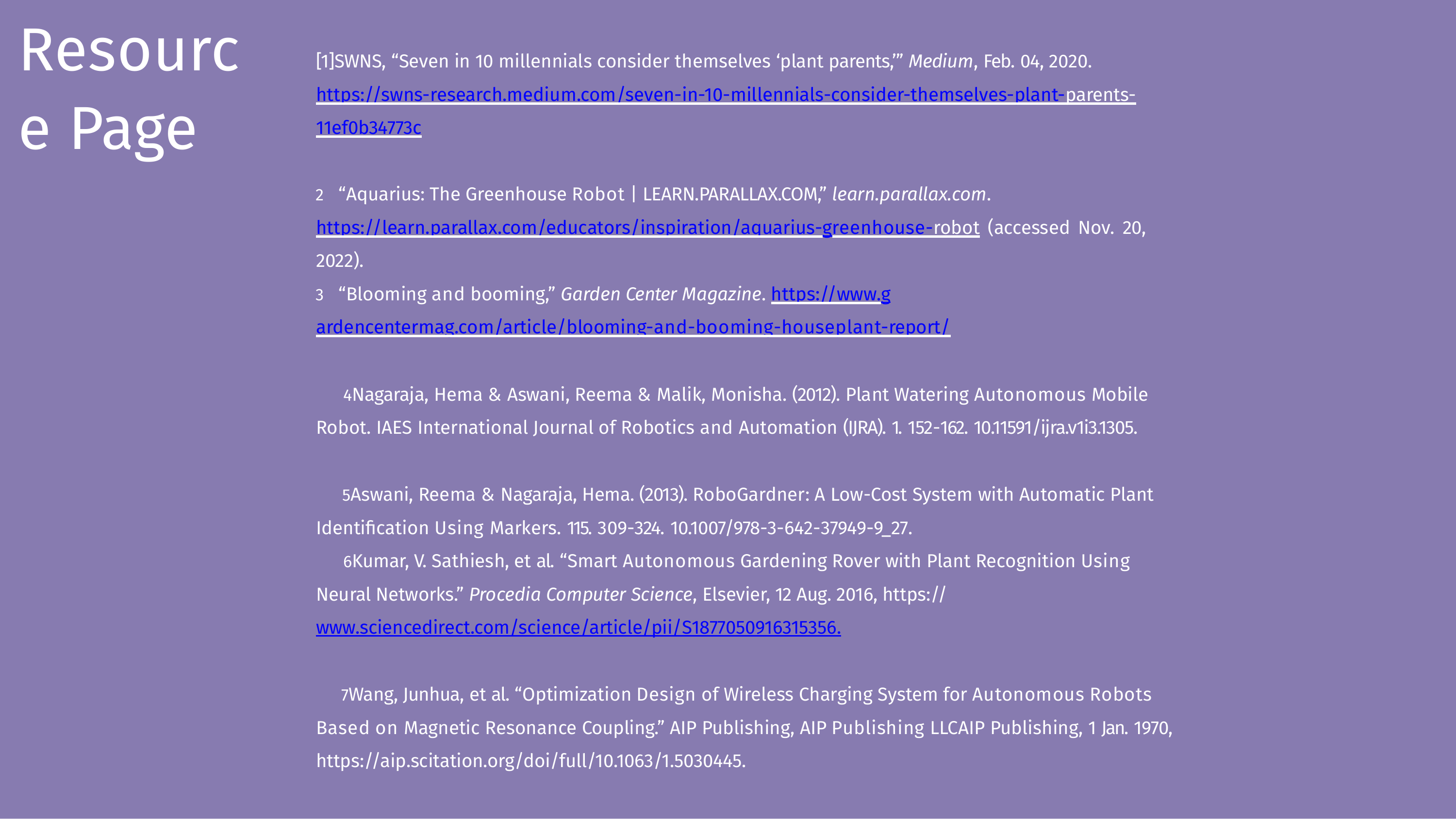

# Resource Page
[1]SWNS, “Seven in 10 millennials consider themselves ‘plant parents,’” Medium, Feb. 04, 2020. https://swns-research.medium.com/seven-in-10-millennials-consider-themselves-plant-parents- 11ef0b34773c
	“Aquarius: The Greenhouse Robot | LEARN.PARALLAX.COM,” learn.parallax.com. https://learn.parallax.com/educators/inspiration/aquarius-greenhouse-robot (accessed Nov. 20, 2022).
	“Blooming and booming,” Garden Center Magazine. https://www.gardencentermag.com/article/blooming-and-booming-houseplant-report/

Nagaraja, Hema & Aswani, Reema & Malik, Monisha. (2012). Plant Watering Autonomous Mobile Robot. IAES International Journal of Robotics and Automation (IJRA). 1. 152-162. 10.11591/ijra.v1i3.1305.

Aswani, Reema & Nagaraja, Hema. (2013). RoboGardner: A Low-Cost System with Automatic Plant Identification Using Markers. 115. 309-324. 10.1007/978-3-642-37949-9_27.
Kumar, V. Sathiesh, et al. “Smart Autonomous Gardening Rover with Plant Recognition Using Neural Networks.” Procedia Computer Science, Elsevier, 12 Aug. 2016, https://www.sciencedirect.com/science/article/pii/S1877050916315356.

Wang, Junhua, et al. “Optimization Design of Wireless Charging System for Autonomous Robots Based on Magnetic Resonance Coupling.” AIP Publishing, AIP Publishing LLCAIP Publishing, 1 Jan. 1970, https://aip.scitation.org/doi/full/10.1063/1.5030445.